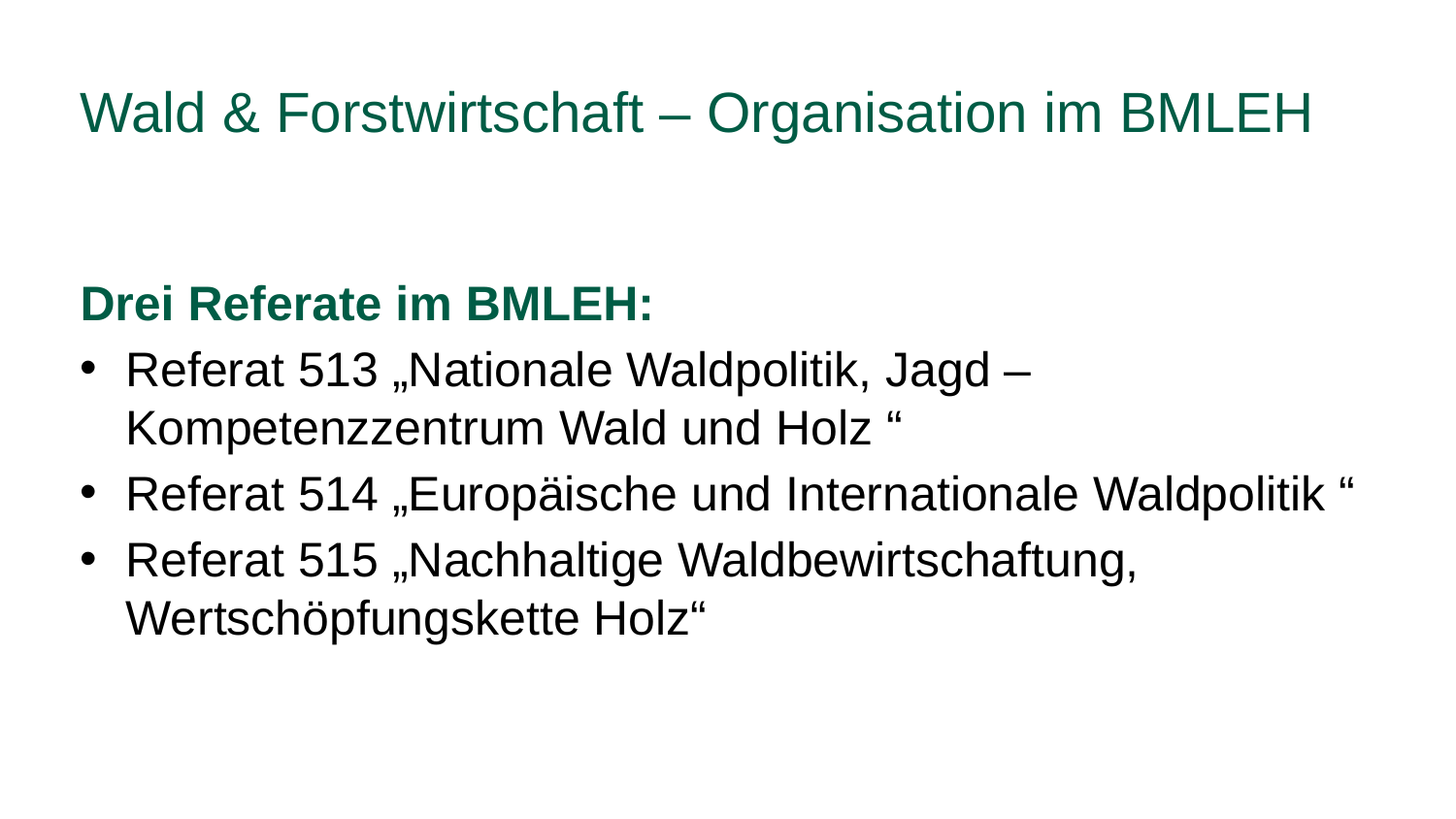

# Wald & Forstwirtschaft – Organisation im BMLEH
Drei Referate im BMLEH:
Referat 513 „Nationale Waldpolitik, Jagd – Kompetenzzentrum Wald und Holz “
Referat 514 „Europäische und Internationale Waldpolitik “
Referat 515 „Nachhaltige Waldbewirtschaftung, Wertschöpfungskette Holz“